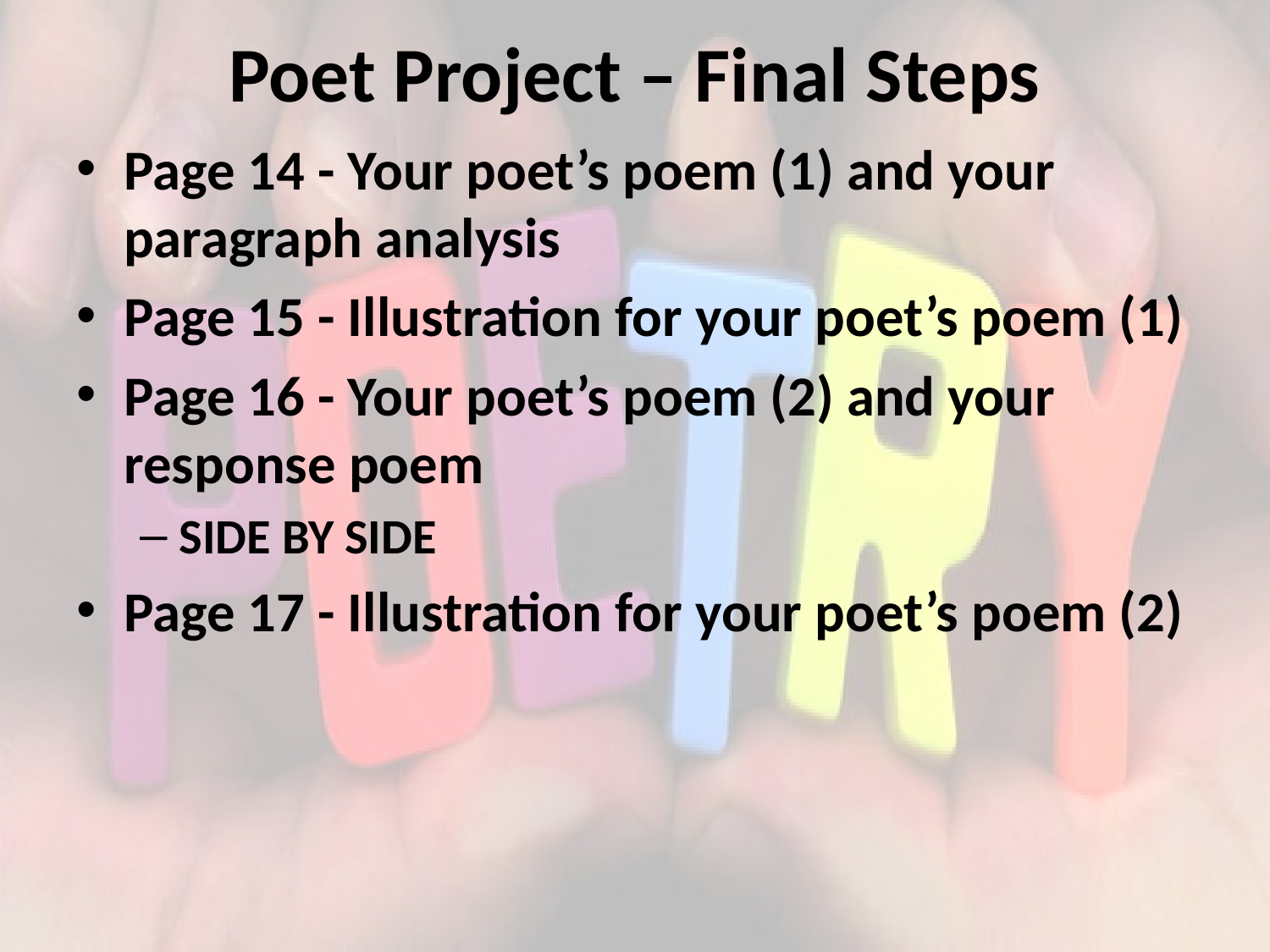

# Poet Project – Final Steps
Page 14 - Your poet’s poem (1) and your paragraph analysis
Page 15 - Illustration for your poet’s poem (1)
Page 16 - Your poet’s poem (2) and your response poem
SIDE BY SIDE
Page 17 - Illustration for your poet’s poem (2)